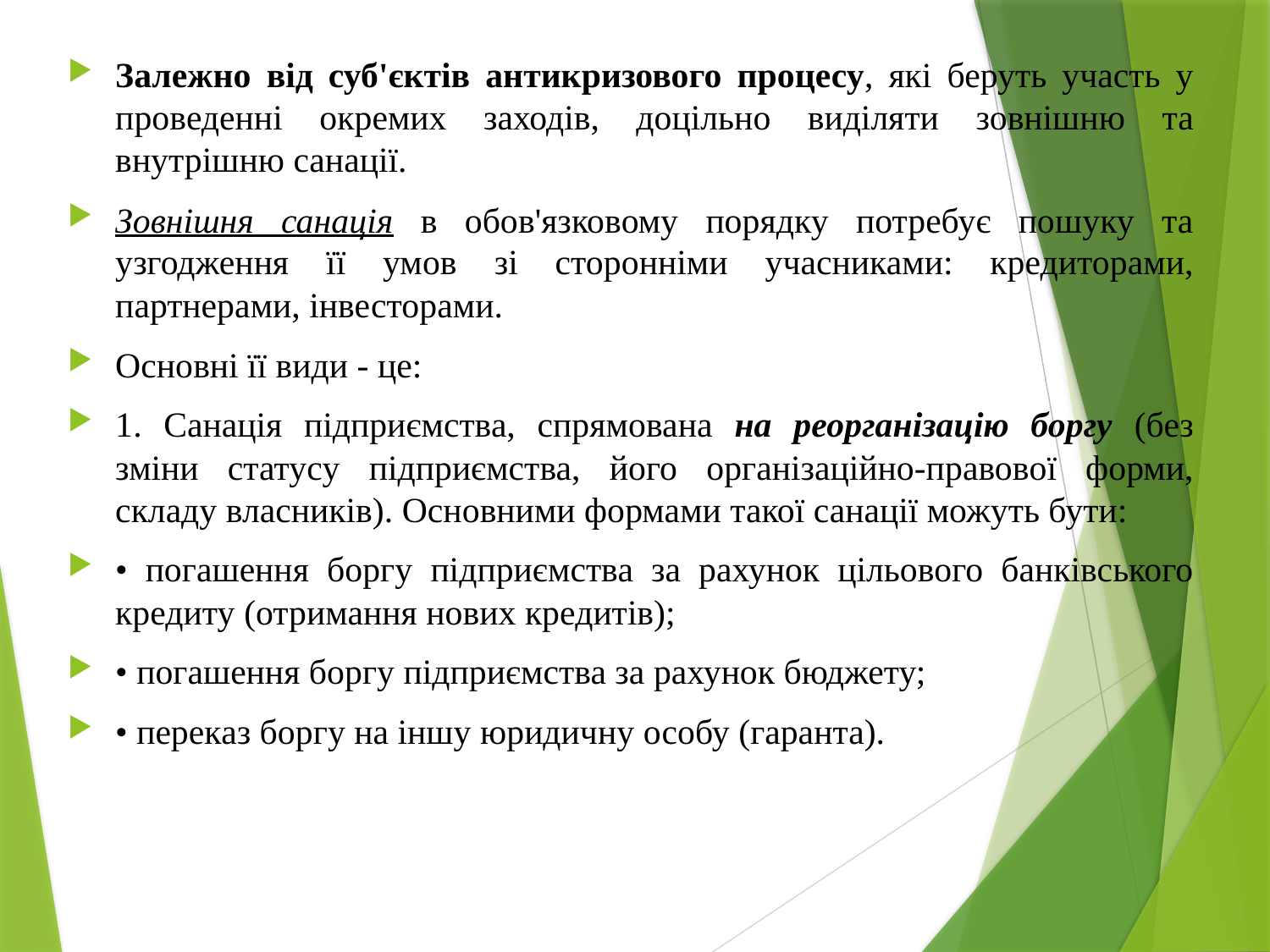

Залежно від суб'єктів антикризового процесу, які беруть участь у проведенні окремих заходів, доцільно виділяти зовнішню та внутрішню санації.
Зовнішня санація в обов'язковому порядку потребує пошуку та узгодження її умов зі сторонніми учасниками: кредиторами, партнерами, інвесторами.
Основні її види - це:
1. Санація підприємства, спрямована на реорганізацію боргу (без зміни статусу підприємства, його організаційно-правової форми, складу власників). Основними формами такої санації можуть бути:
• погашення боргу підприємства за рахунок цільового банківського кредиту (отримання нових кредитів);
• погашення боргу підприємства за рахунок бюджету;
• переказ боргу на іншу юридичну особу (гаранта).